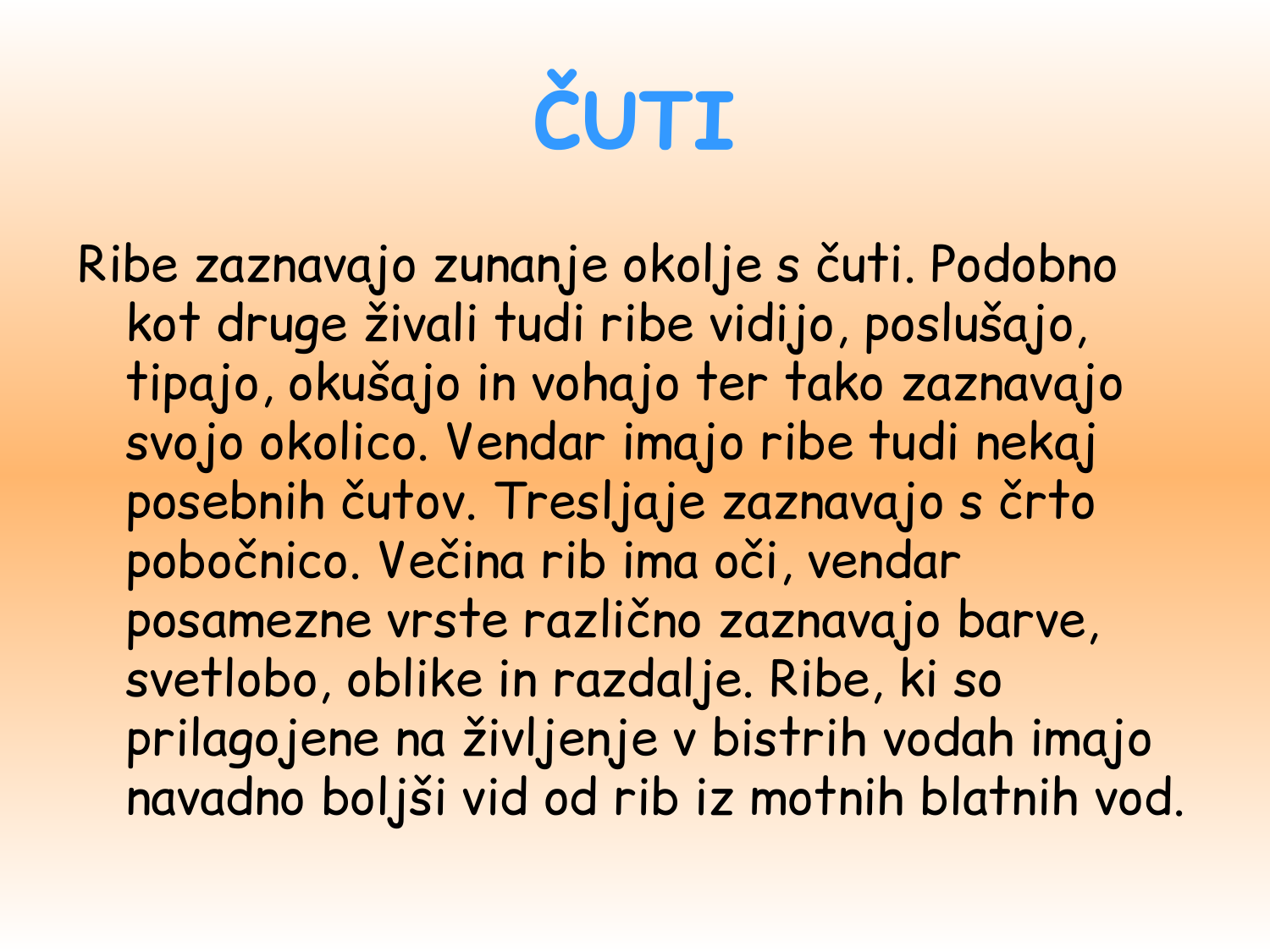

# ČUTI
Ribe zaznavajo zunanje okolje s čuti. Podobno kot druge živali tudi ribe vidijo, poslušajo, tipajo, okušajo in vohajo ter tako zaznavajo svojo okolico. Vendar imajo ribe tudi nekaj posebnih čutov. Tresljaje zaznavajo s črto pobočnico. Večina rib ima oči, vendar posamezne vrste različno zaznavajo barve, svetlobo, oblike in razdalje. Ribe, ki so prilagojene na življenje v bistrih vodah imajo navadno boljši vid od rib iz motnih blatnih vod.